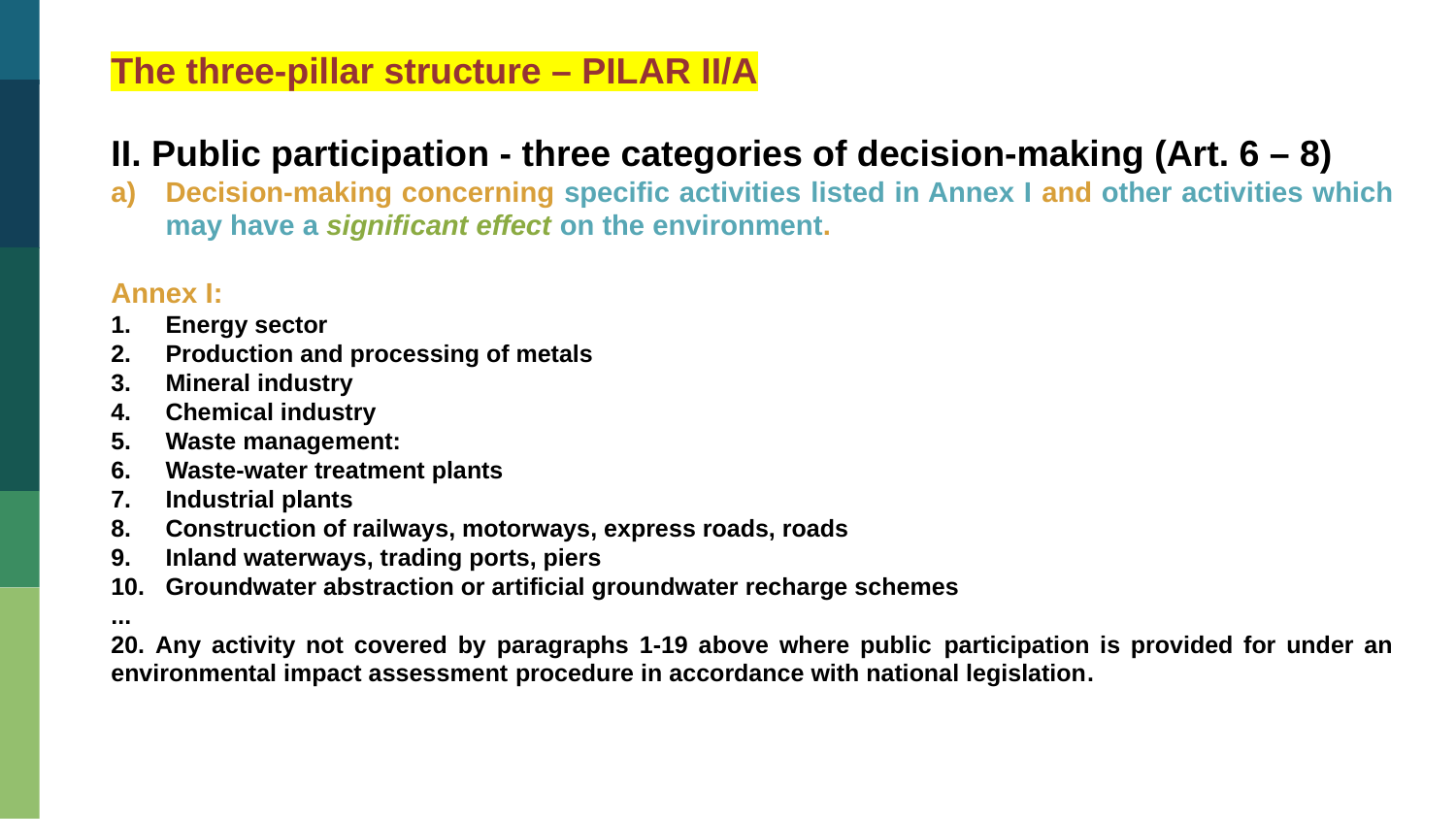

The three-pillar structure – PILAR II/A

II. Public participation - three categories of decision-making (Art. 6 – 8)
Decision-making concerning specific activities listed in Annex I and other activities which may have a significant effect on the environment.

Annex I:
Energy sector
Production and processing of metals
Mineral industry
Chemical industry
Waste management:
Waste-water treatment plants
Industrial plants
Construction of railways, motorways, express roads, roads
Inland waterways, trading ports, piers
Groundwater abstraction or artificial groundwater recharge schemes
...
20. Any activity not covered by paragraphs 1-19 above where public participation is provided for under an environmental impact assessment procedure in accordance with national legislation.